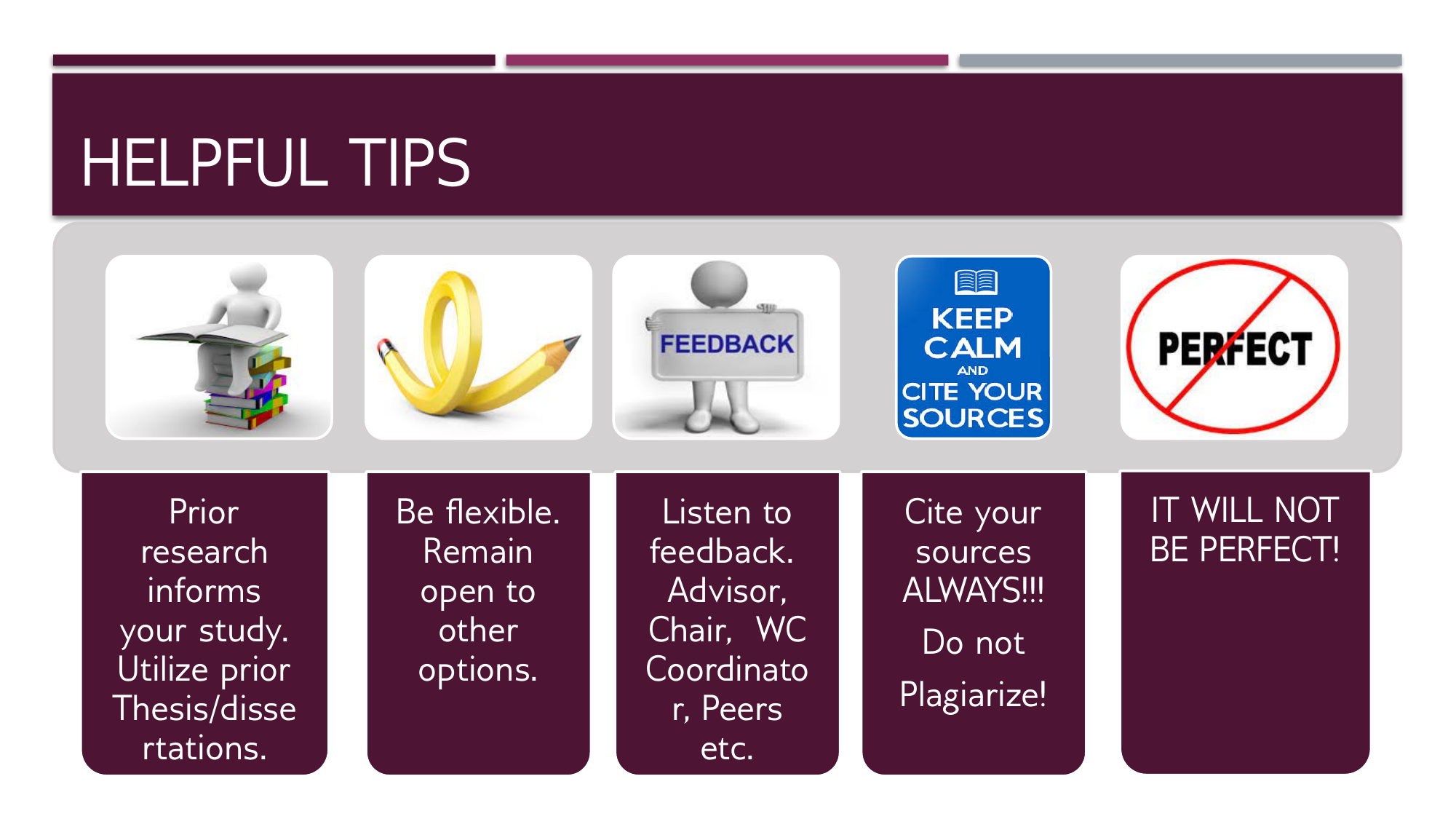

# helpful tips
Prior research informs your study. Utilize prior Thesis/dissertations.
Be flexible. Remain open to other options.
Listen to feedback.  Advisor, Chair,  WC Coordinator, Peers etc.
Cite your sources ALWAYS!!!
Do not
Plagiarize!
IT WILL NOT BE PERFECT!